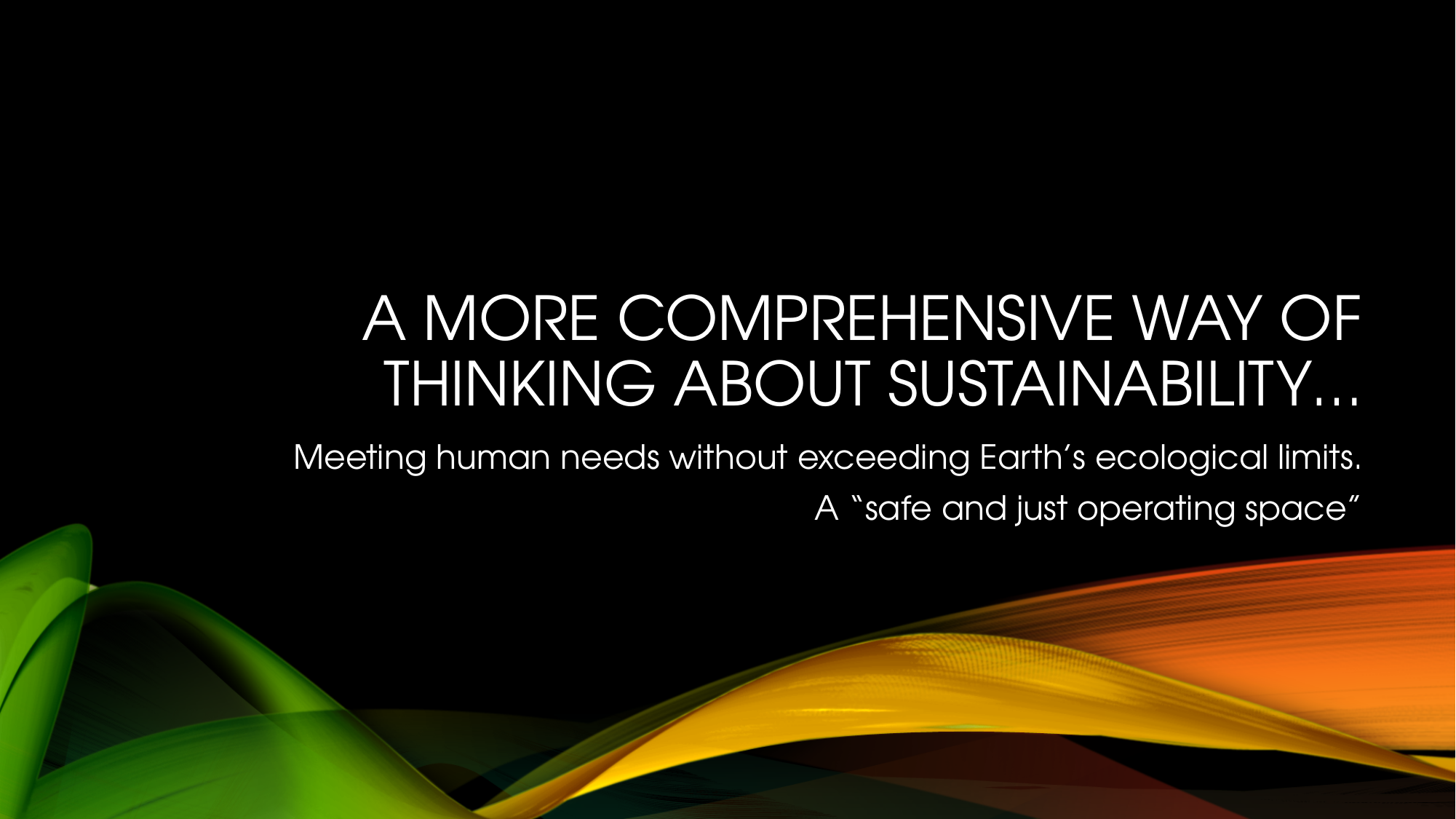

# A more comprehensive way of thinking about sustainability…
Meeting human needs without exceeding Earth’s ecological limits.
A “safe and just operating space”